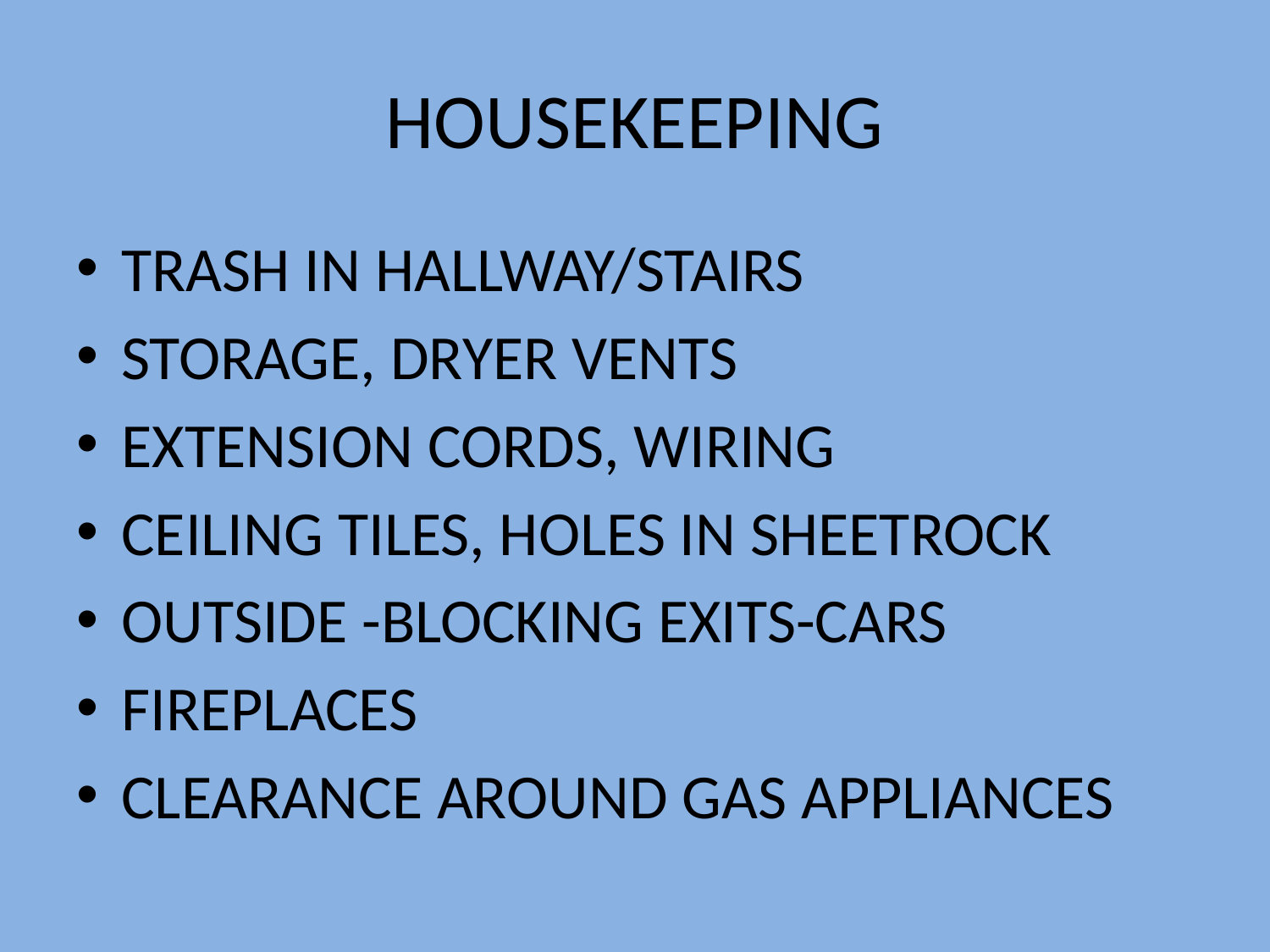

# HOUSEKEEPING
TRASH IN HALLWAY/STAIRS
STORAGE, DRYER VENTS
EXTENSION CORDS, WIRING
CEILING TILES, HOLES IN SHEETROCK
OUTSIDE -BLOCKING EXITS-CARS
FIREPLACES
CLEARANCE AROUND GAS APPLIANCES